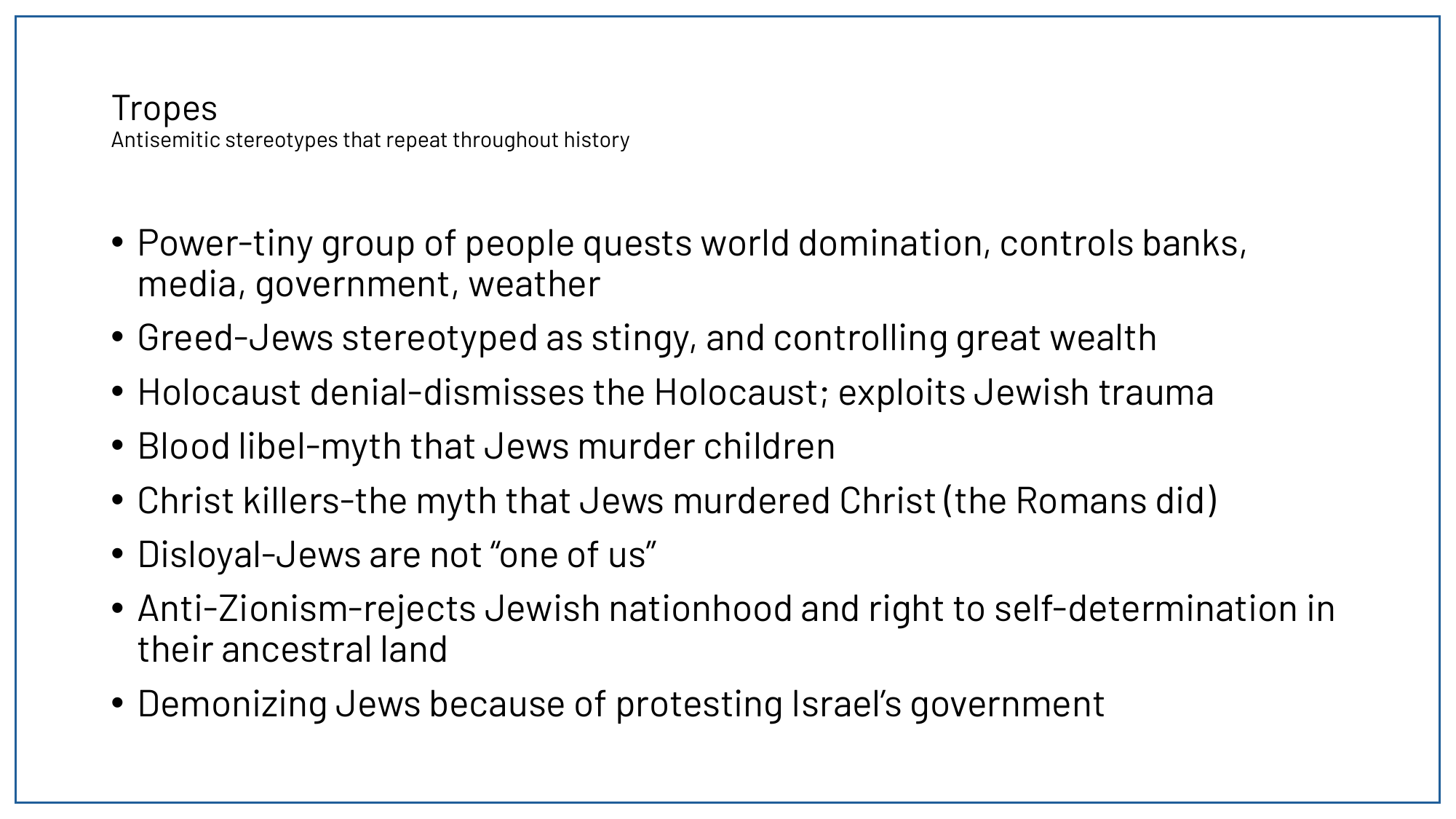

# Tropes Antisemitic stereotypes that repeat throughout history
Power-tiny group of people quests world domination, controls banks, media, government, weather
Greed-Jews stereotyped as stingy, and controlling great wealth
Holocaust denial-dismisses the Holocaust; exploits Jewish trauma
Blood libel-myth that Jews murder children
Christ killers-the myth that Jews murdered Christ (the Romans did)
Disloyal-Jews are not “one of us”
Anti-Zionism-rejects Jewish nationhood and right to self-determination in their ancestral land
Demonizing Jews because of protesting Israel’s government